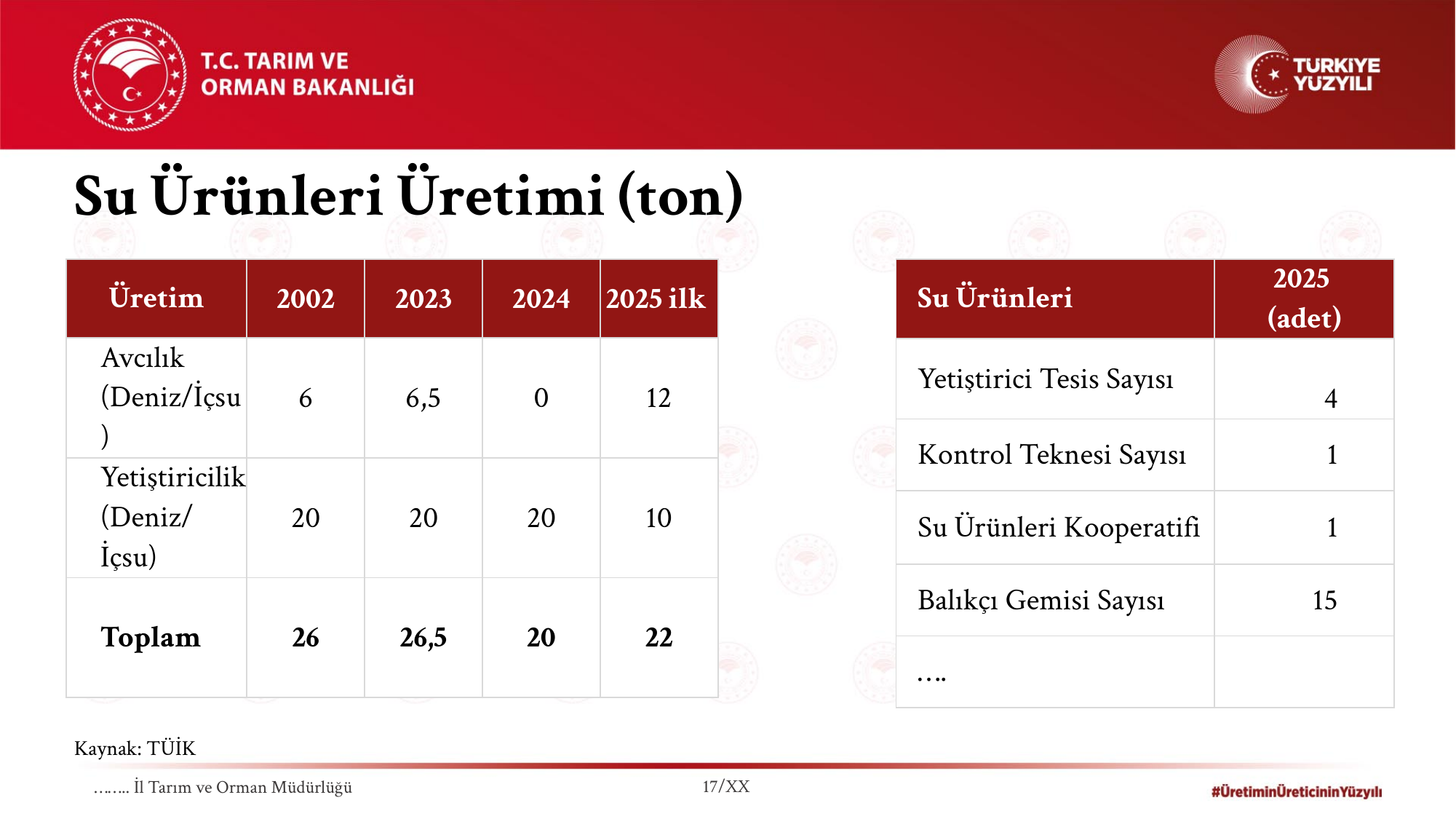

Su Ürünleri Üretimi (ton)
| Üretim | 2002 | 2023 | 2024 | 2025 ilk |
| --- | --- | --- | --- | --- |
| Avcılık (Deniz/İçsu) | 6 | 6,5 | 0 | 12 |
| Yetiştiricilik (Deniz/İçsu) | 20 | 20 | 20 | 10 |
| Toplam | 26 | 26,5 | 20 | 22 |
| Su Ürünleri | 2025 (adet) |
| --- | --- |
| Yetiştirici Tesis Sayısı | 4 |
| Kontrol Teknesi Sayısı | 1 |
| Su Ürünleri Kooperatifi | 1 |
| Balıkçı Gemisi Sayısı | 15 |
| …. |  |
Kaynak: TÜİK